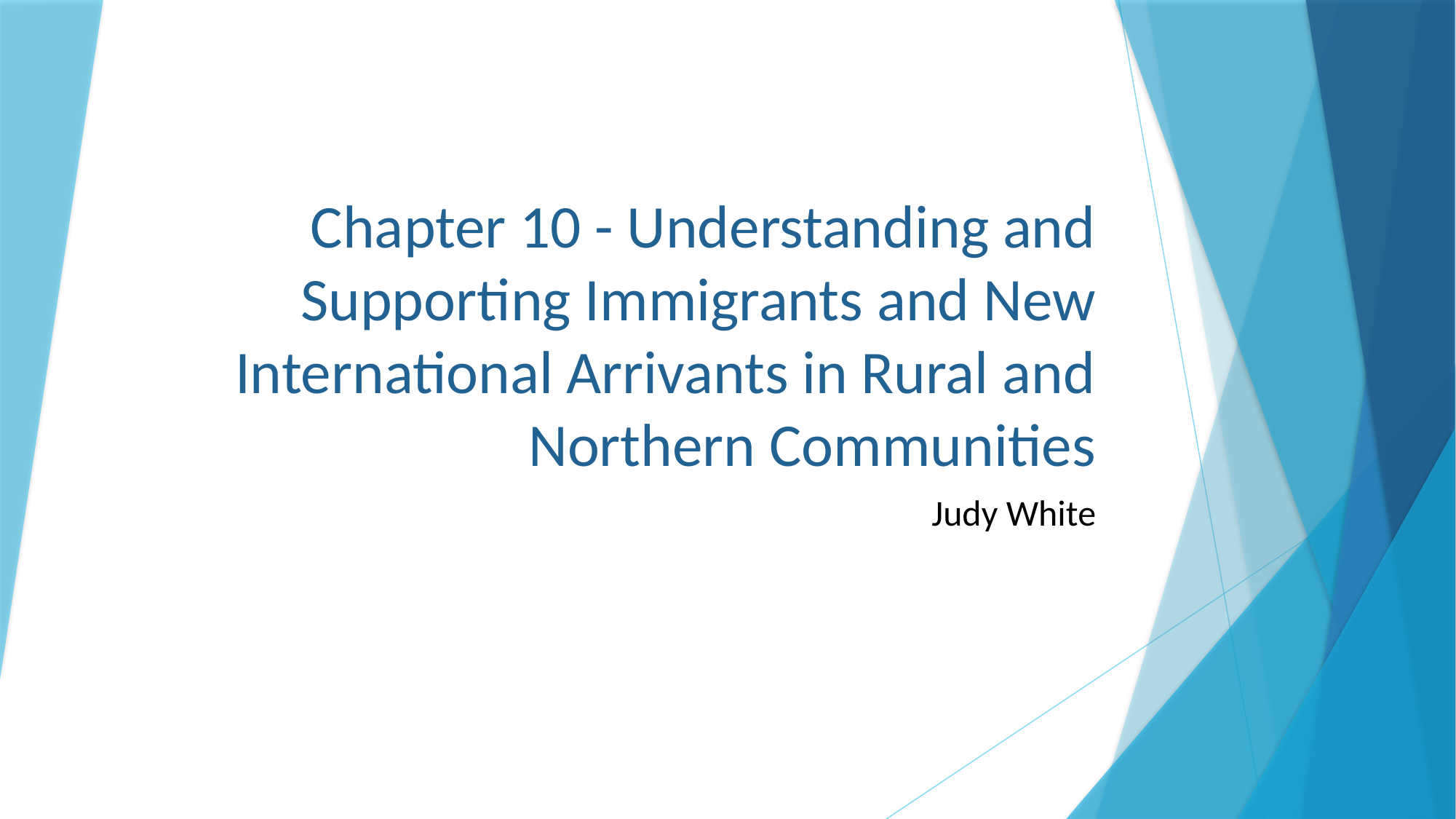

# Chapter 10 - Understanding and Supporting Immigrants and New International Arrivants in Rural and Northern Communities
Judy White